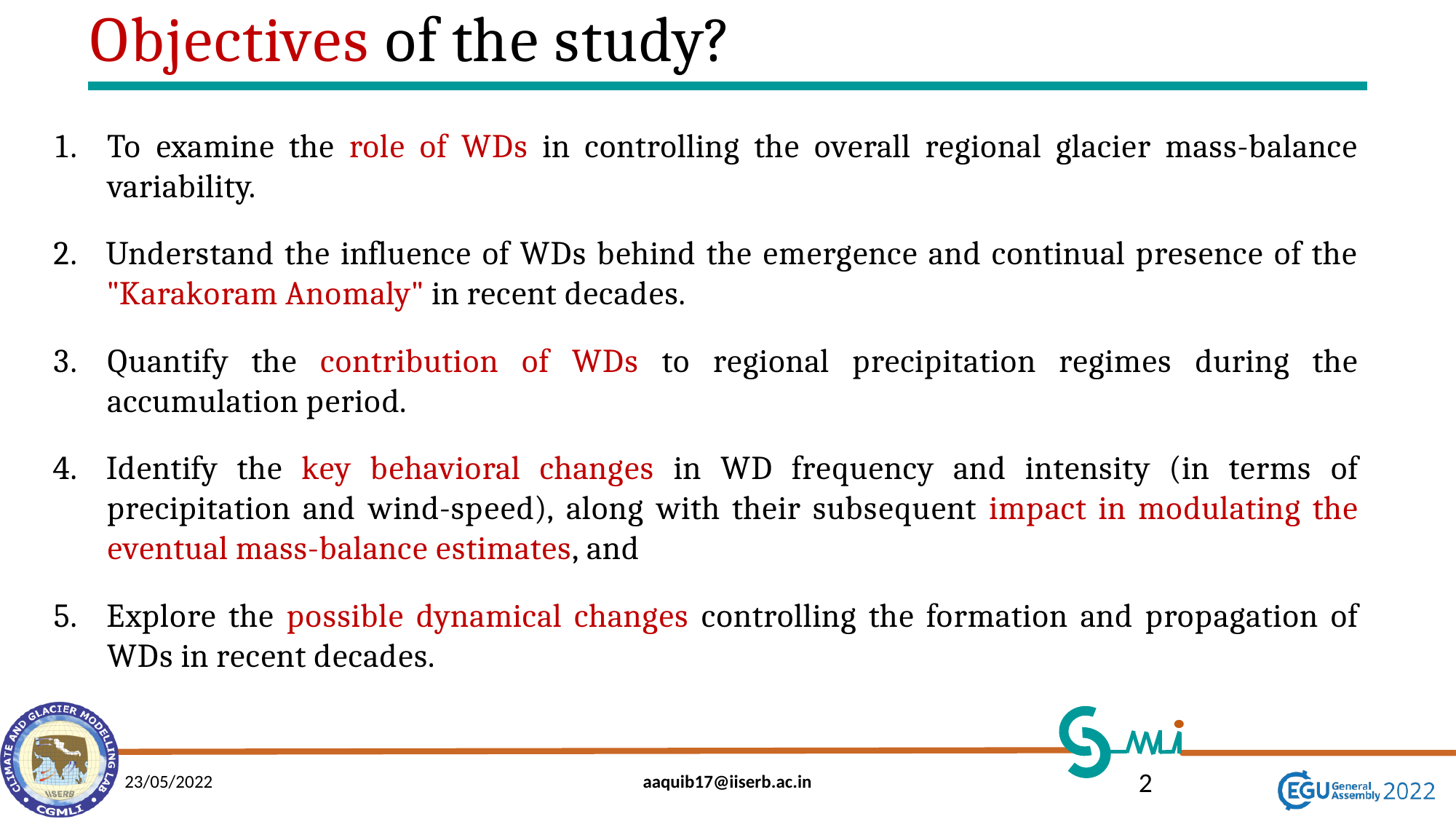

# Objectives of the study?
To examine the role of WDs in controlling the overall regional glacier mass-balance variability.
Understand the influence of WDs behind the emergence and continual presence of the "Karakoram Anomaly" in recent decades.
Quantify the contribution of WDs to regional precipitation regimes during the accumulation period.
Identify the key behavioral changes in WD frequency and intensity (in terms of precipitation and wind-speed), along with their subsequent impact in modulating the eventual mass-balance estimates, and
Explore the possible dynamical changes controlling the formation and propagation of WDs in recent decades.
23/05/2022
aaquib17@iiserb.ac.in
2